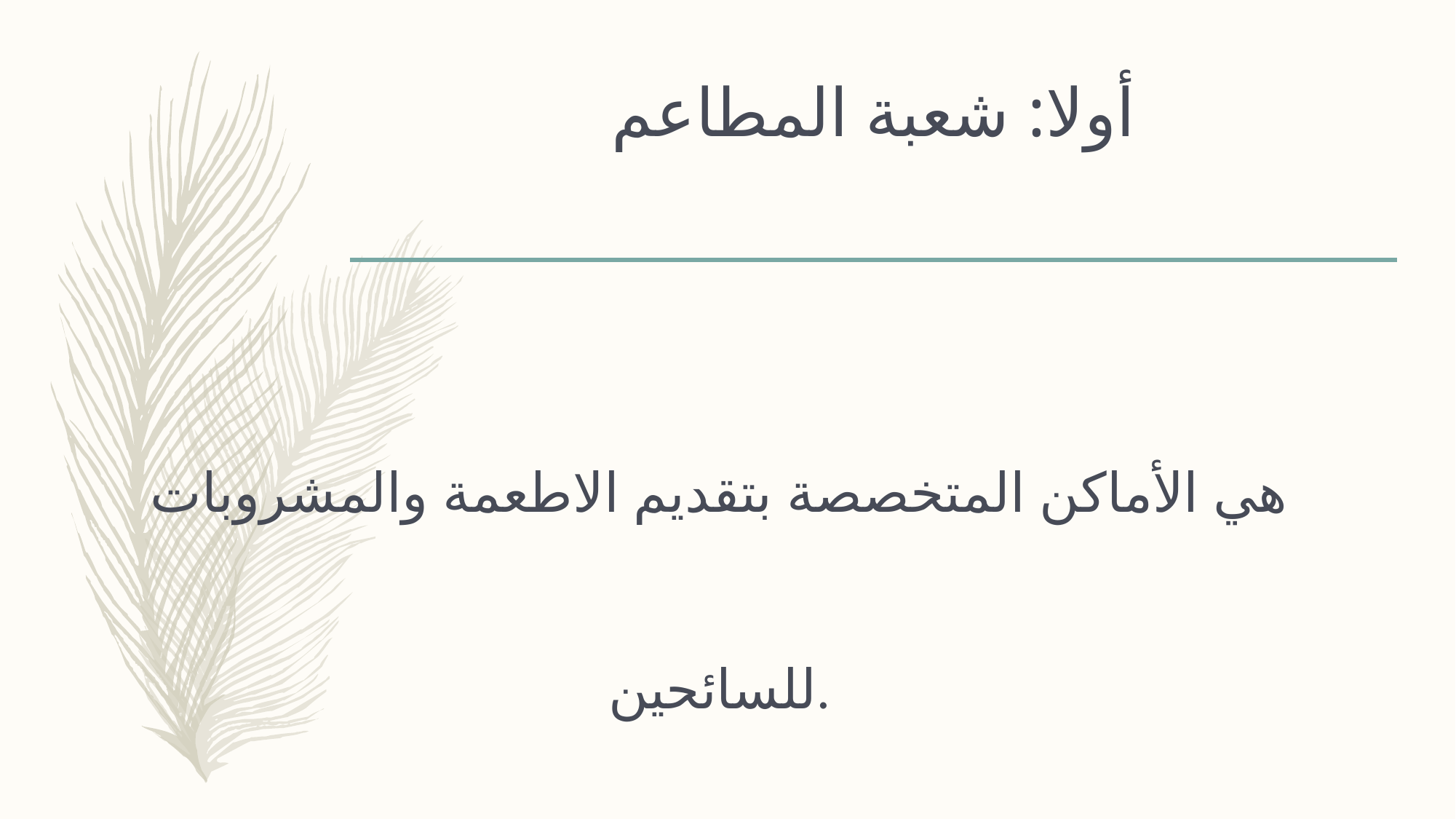

# أولا: شعبة المطاعم

هي الأماكن المتخصصة بتقديم الاطعمة والمشروبات للسائحين.